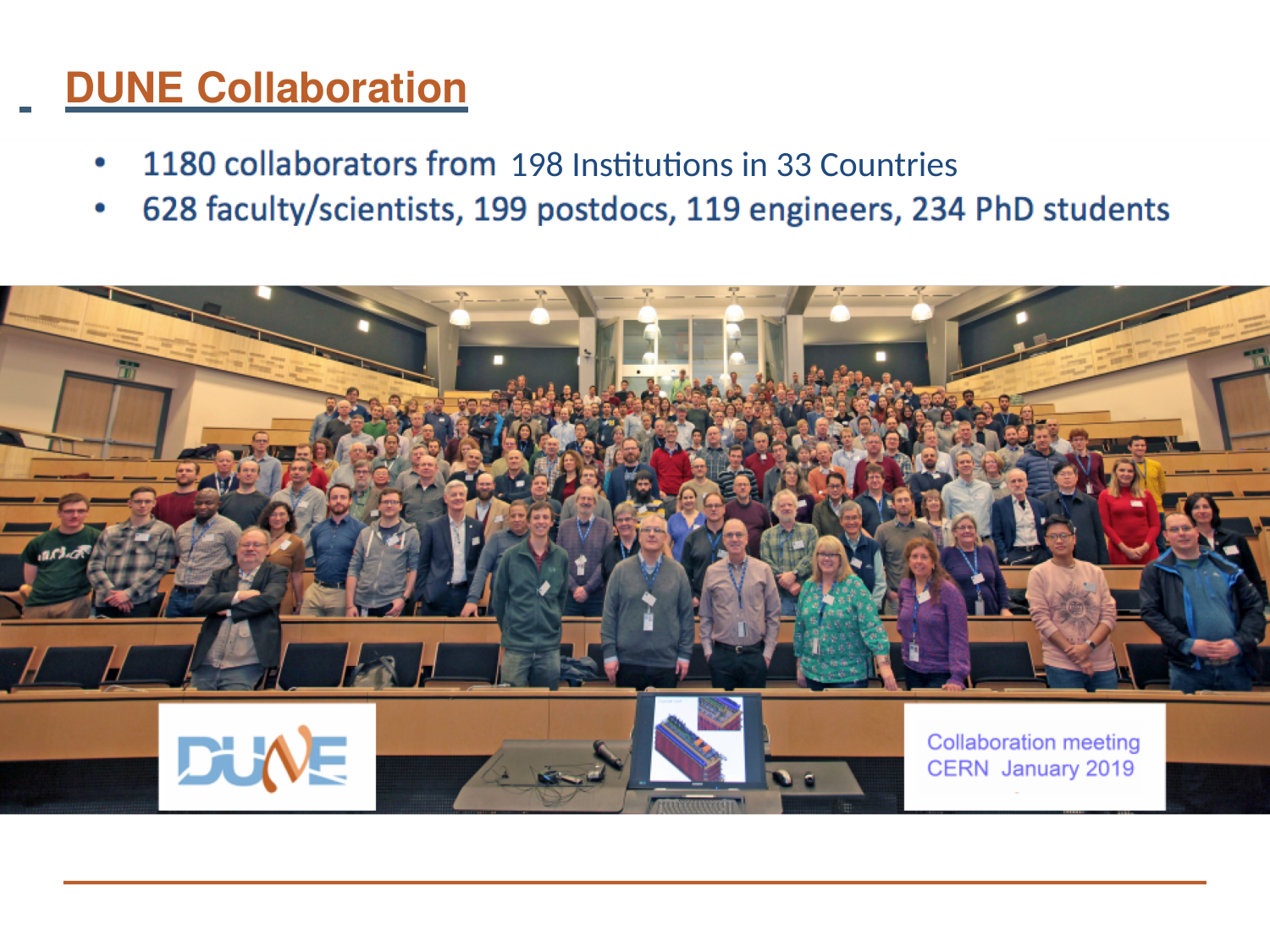

# DUNE Collaboration
198 Institutions in 33 Countries